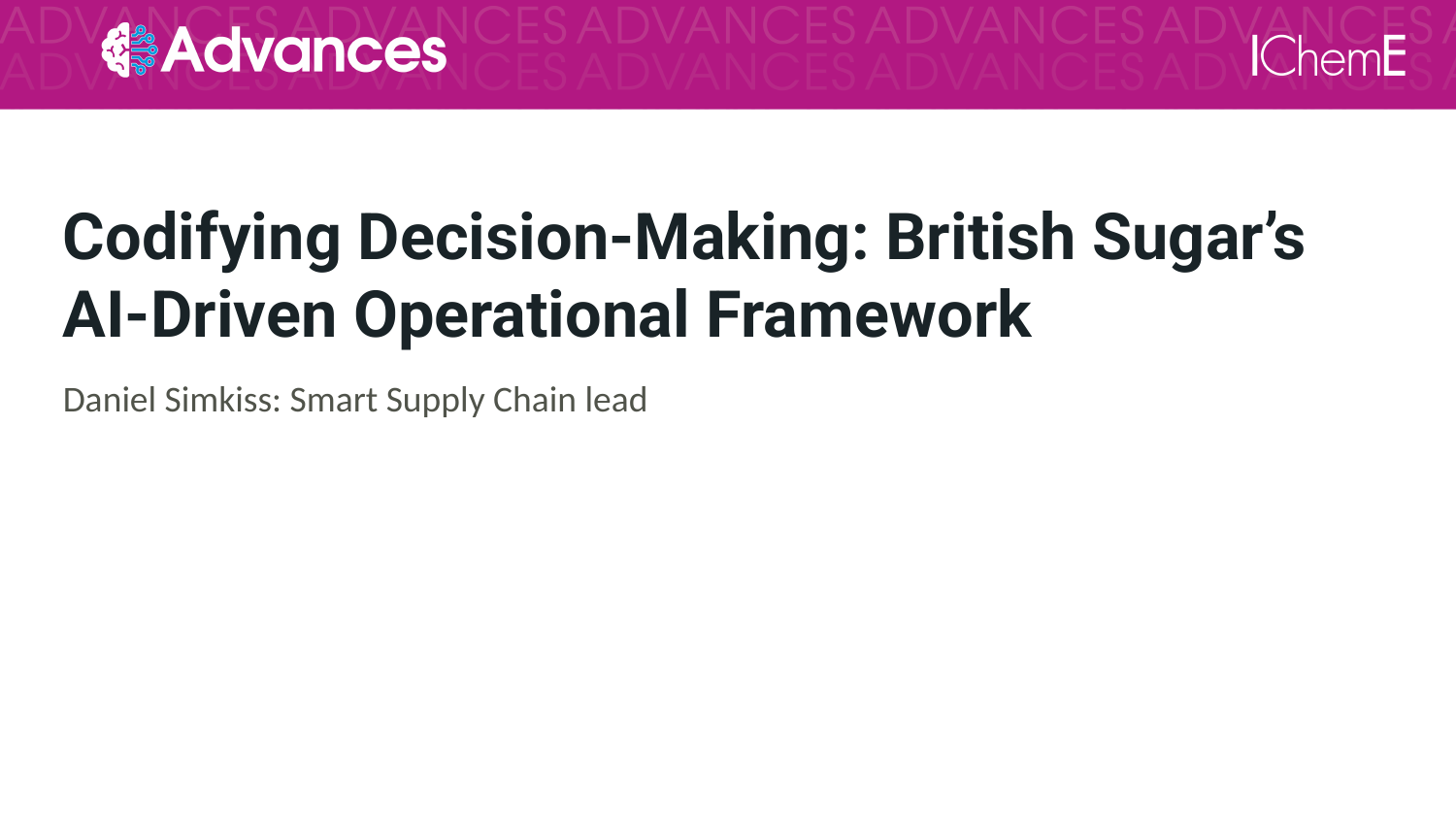

Codifying Decision-Making: British Sugar’s AI-Driven Operational Framework
Daniel Simkiss: Smart Supply Chain lead